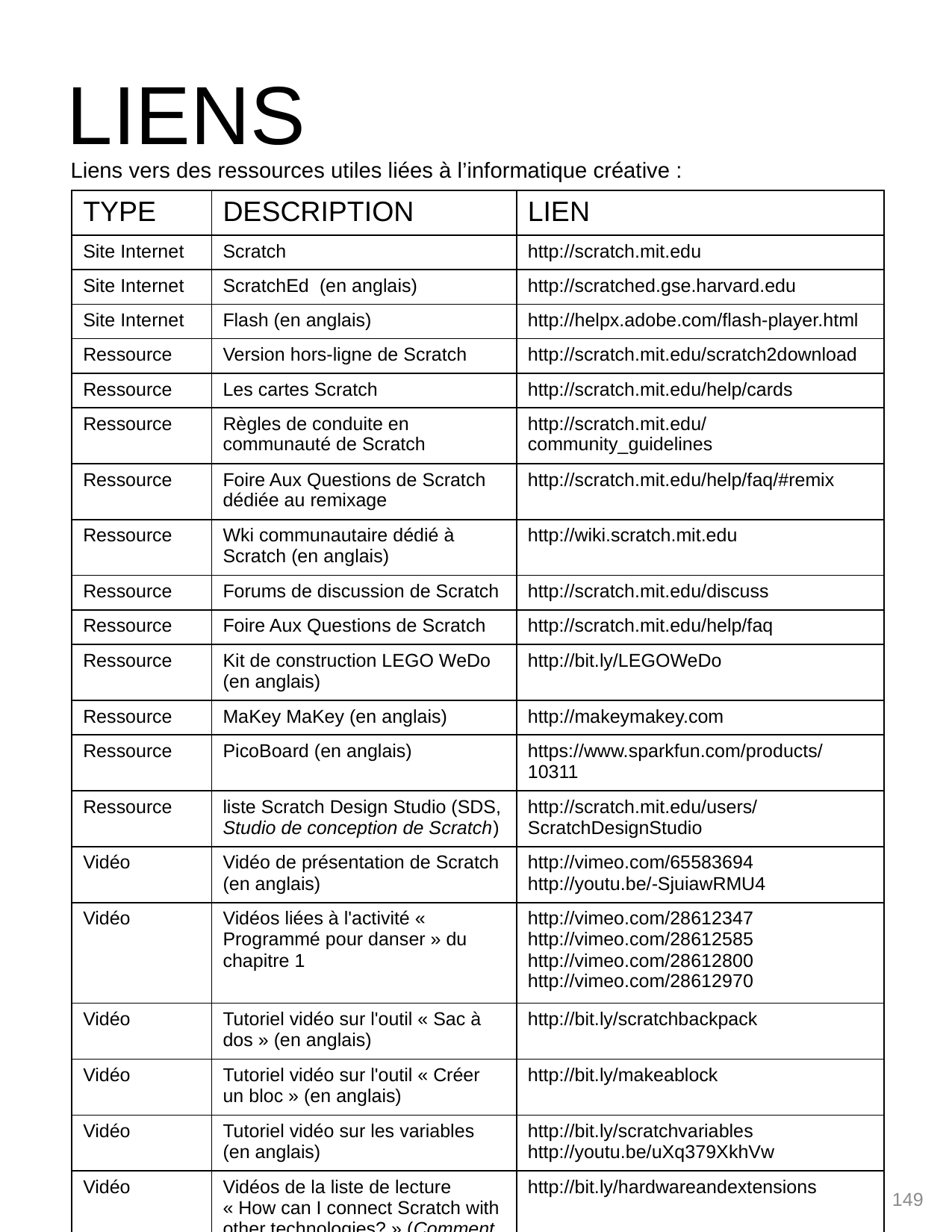

LIENS
Liens vers des ressources utiles liées à l’informatique créative :
| TYPE | DESCRIPTION | LIEN |
| --- | --- | --- |
| Site Internet | Scratch | http://scratch.mit.edu |
| Site Internet | ScratchEd (en anglais) | http://scratched.gse.harvard.edu |
| Site Internet | Flash (en anglais) | http://helpx.adobe.com/flash-player.html |
| Ressource | Version hors-ligne de Scratch | http://scratch.mit.edu/scratch2download |
| Ressource | Les cartes Scratch | http://scratch.mit.edu/help/cards |
| Ressource | Règles de conduite en communauté de Scratch | http://scratch.mit.edu/community\_guidelines |
| Ressource | Foire Aux Questions de Scratch dédiée au remixage | http://scratch.mit.edu/help/faq/#remix |
| Ressource | Wki communautaire dédié à Scratch (en anglais) | http://wiki.scratch.mit.edu |
| Ressource | Forums de discussion de Scratch | http://scratch.mit.edu/discuss |
| Ressource | Foire Aux Questions de Scratch | http://scratch.mit.edu/help/faq |
| Ressource | Kit de construction LEGO WeDo (en anglais) | http://bit.ly/LEGOWeDo |
| Ressource | MaKey MaKey (en anglais) | http://makeymakey.com |
| Ressource | PicoBoard (en anglais) | https://www.sparkfun.com/products/10311 |
| Ressource | liste Scratch Design Studio (SDS, Studio de conception de Scratch) | http://scratch.mit.edu/users/ScratchDesignStudio |
| Vidéo | Vidéo de présentation de Scratch (en anglais) | http://vimeo.com/65583694 http://youtu.be/-SjuiawRMU4 |
| Vidéo | Vidéos liées à l'activité «  Programmé pour danser » du chapitre 1 | http://vimeo.com/28612347 http://vimeo.com/28612585 http://vimeo.com/28612800 http://vimeo.com/28612970 |
| Vidéo | Tutoriel vidéo sur l'outil « Sac à dos » (en anglais) | http://bit.ly/scratchbackpack |
| Vidéo | Tutoriel vidéo sur l'outil « Créer un bloc » (en anglais) | http://bit.ly/makeablock |
| Vidéo | Tutoriel vidéo sur les variables (en anglais) | http://bit.ly/scratchvariables http://youtu.be/uXq379XkhVw |
| Vidéo | Vidéos de la liste de lecture « How can I connect Scratch with other technologies? » (Comment connecter Scratch à d'autres technologies ?). | http://bit.ly/hardwareandextensions |
| Vidéo | Vidéo d'une réaction en chaîne avec Scratch | http://bit.ly/ScratchChainReaction |
149